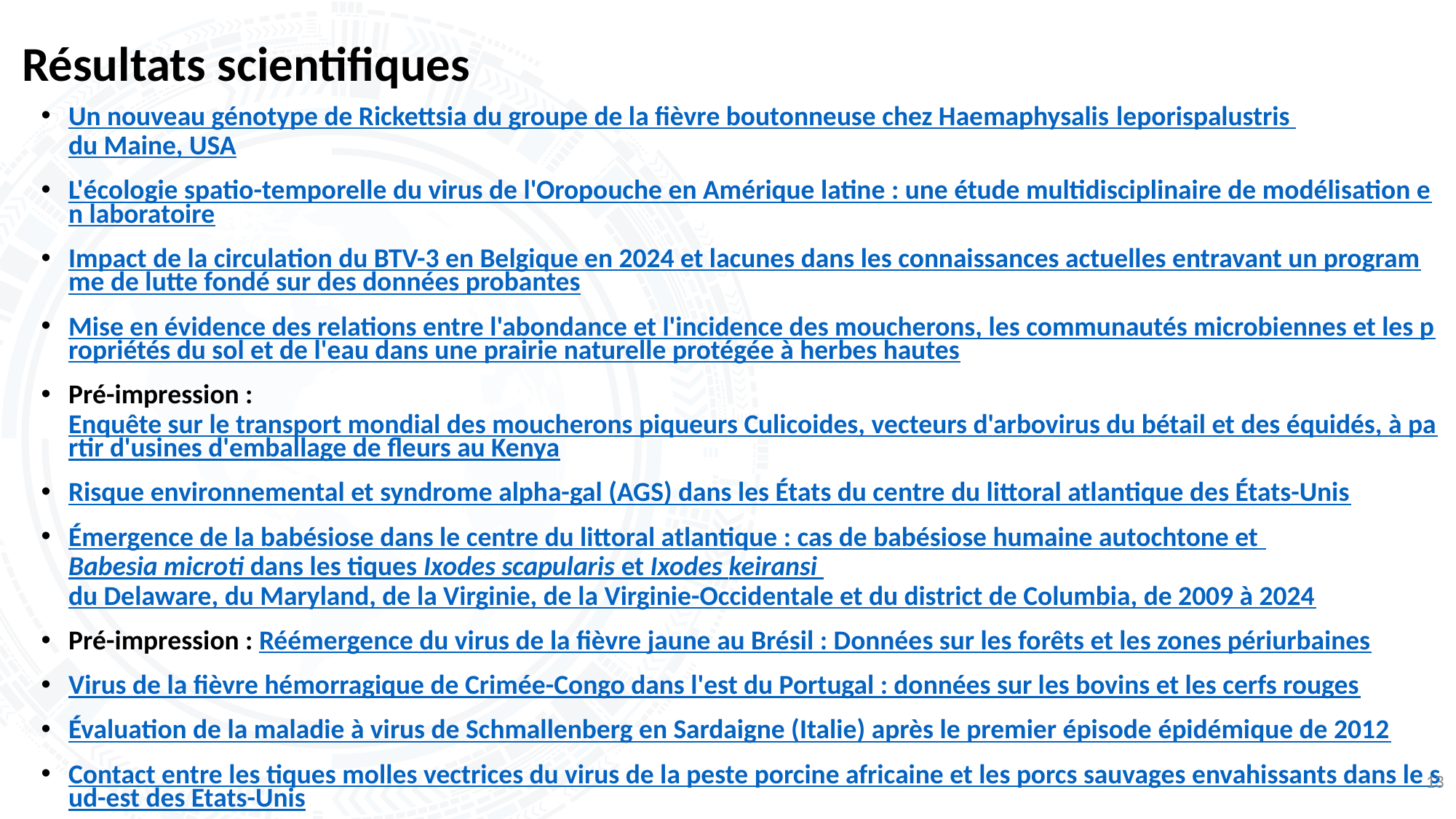

# Résultats scientifiques
Un nouveau génotype de Rickettsia du groupe de la fièvre boutonneuse chez Haemaphysalis leporispalustris du Maine, USA
L'écologie spatio-temporelle du virus de l'Oropouche en Amérique latine : une étude multidisciplinaire de modélisation en laboratoire
Impact de la circulation du BTV-3 en Belgique en 2024 et lacunes dans les connaissances actuelles entravant un programme de lutte fondé sur des données probantes
Mise en évidence des relations entre l'abondance et l'incidence des moucherons, les communautés microbiennes et les propriétés du sol et de l'eau dans une prairie naturelle protégée à herbes hautes
Pré-impression : Enquête sur le transport mondial des moucherons piqueurs Culicoides, vecteurs d'arbovirus du bétail et des équidés, à partir d'usines d'emballage de fleurs au Kenya
Risque environnemental et syndrome alpha-gal (AGS) dans les États du centre du littoral atlantique des États-Unis
Émergence de la babésiose dans le centre du littoral atlantique : cas de babésiose humaine autochtone et Babesia microti dans les tiques Ixodes scapularis et Ixodes keiransi du Delaware, du Maryland, de la Virginie, de la Virginie-Occidentale et du district de Columbia, de 2009 à 2024
Pré-impression : Réémergence du virus de la fièvre jaune au Brésil : Données sur les forêts et les zones périurbaines
Virus de la fièvre hémorragique de Crimée-Congo dans l'est du Portugal : données sur les bovins et les cerfs rouges
Évaluation de la maladie à virus de Schmallenberg en Sardaigne (Italie) après le premier épisode épidémique de 2012
Contact entre les tiques molles vectrices du virus de la peste porcine africaine et les porcs sauvages envahissants dans le sud-est des Etats-Unis
13